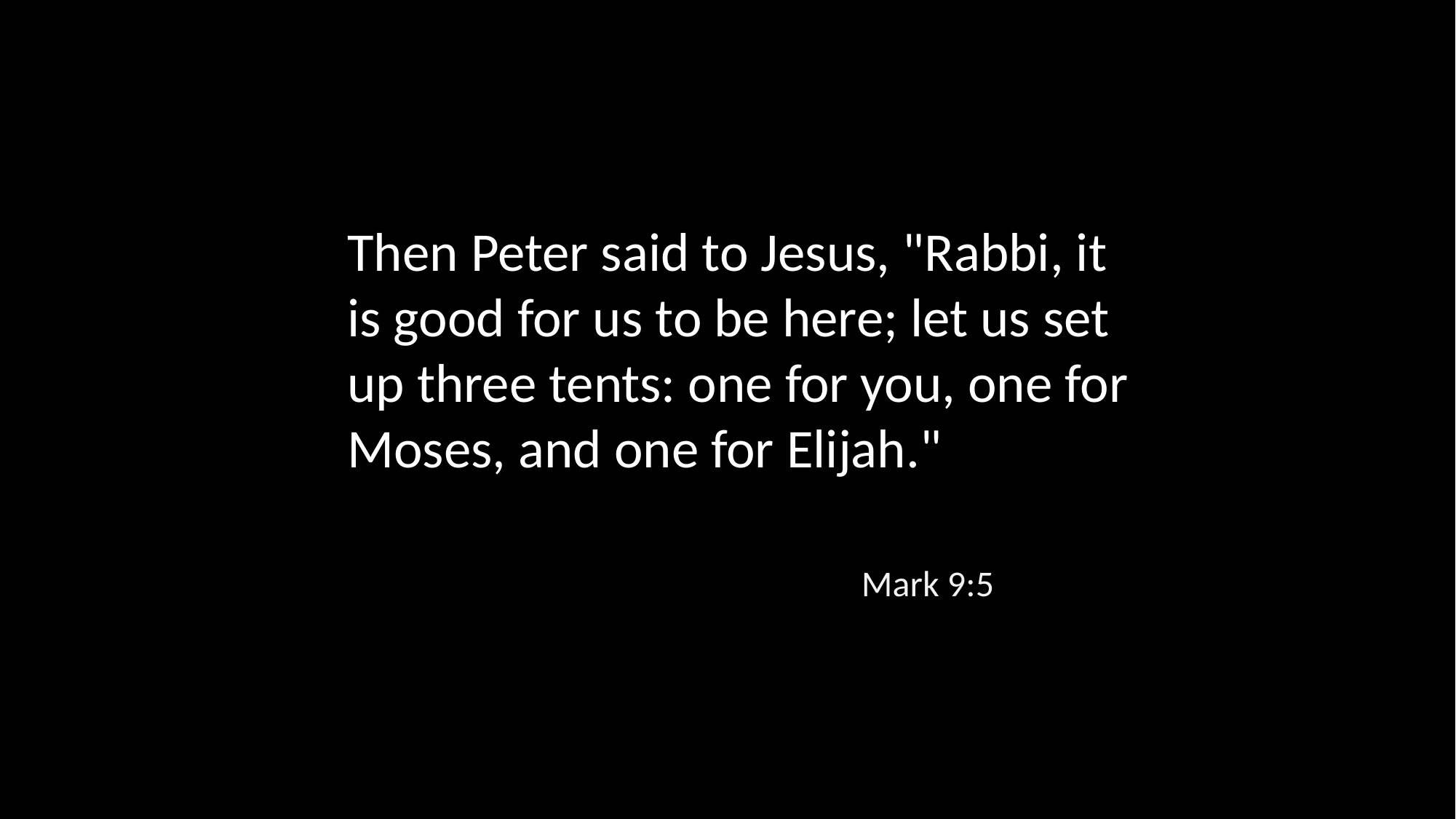

Then Peter said to Jesus, "Rabbi, it is good for us to be here; let us set up three tents: one for you, one for Moses, and one for Elijah."
Mark 9:5